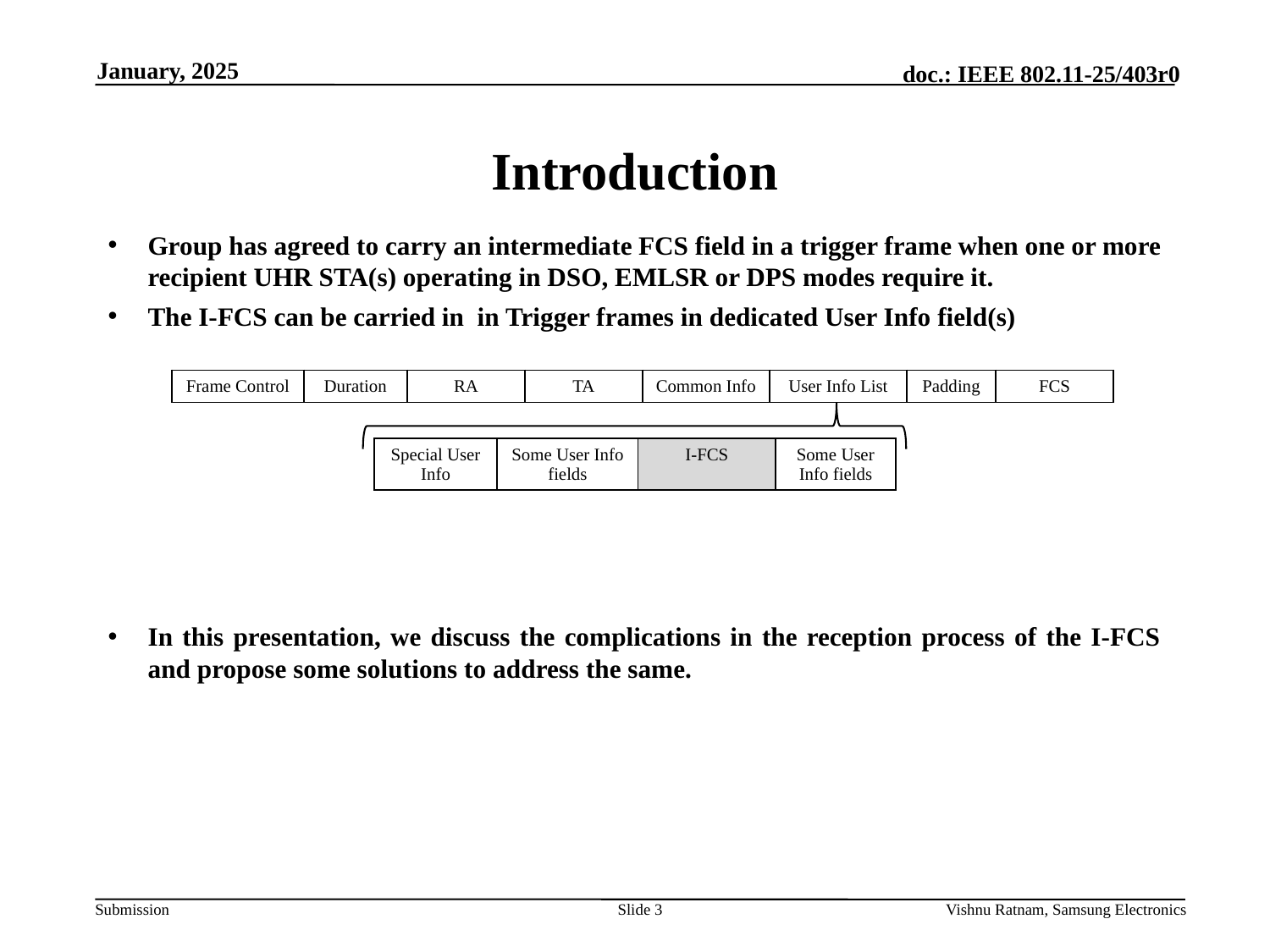

January, 2025
# Introduction

Group has agreed to carry an intermediate FCS field in a trigger frame when one or more recipient UHR STA(s) operating in DSO, EMLSR or DPS modes require it.
The I-FCS can be carried in  in Trigger frames in dedicated User Info field(s)

In this presentation, we discuss the complications in the reception process of the I-FCS and propose some solutions to address the same.
| Frame Control | Duration | RA | TA | Common Info | User Info List | Padding | FCS |
| --- | --- | --- | --- | --- | --- | --- | --- |
| Special User Info | Some User Info fields | I-FCS | Some User Info fields |
| --- | --- | --- | --- |
Slide 3
Vishnu Ratnam, Samsung Electronics